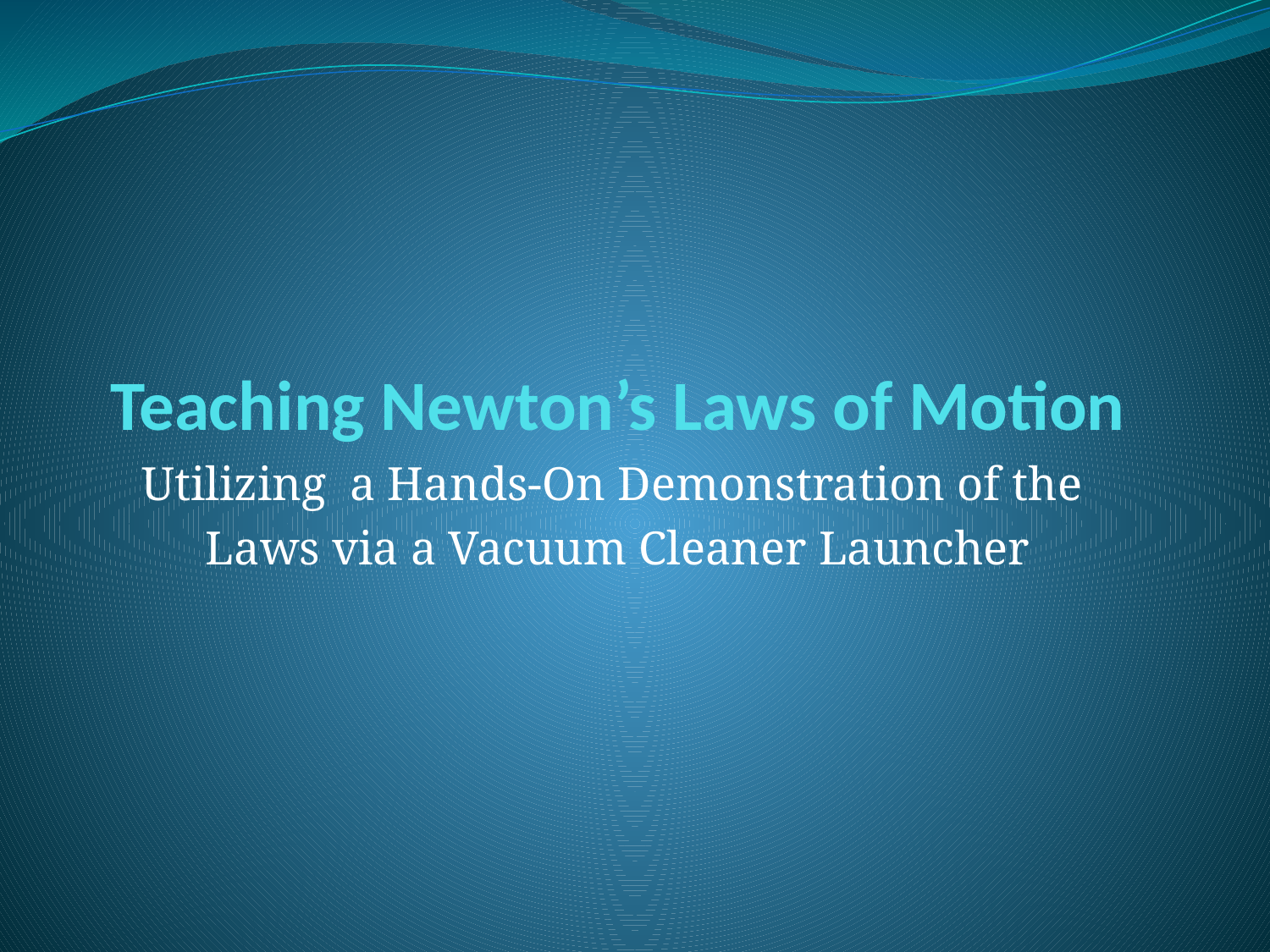

# Teaching Newton’s Laws of Motion
Utilizing  a Hands-On Demonstration of the
Laws via a Vacuum Cleaner Launcher